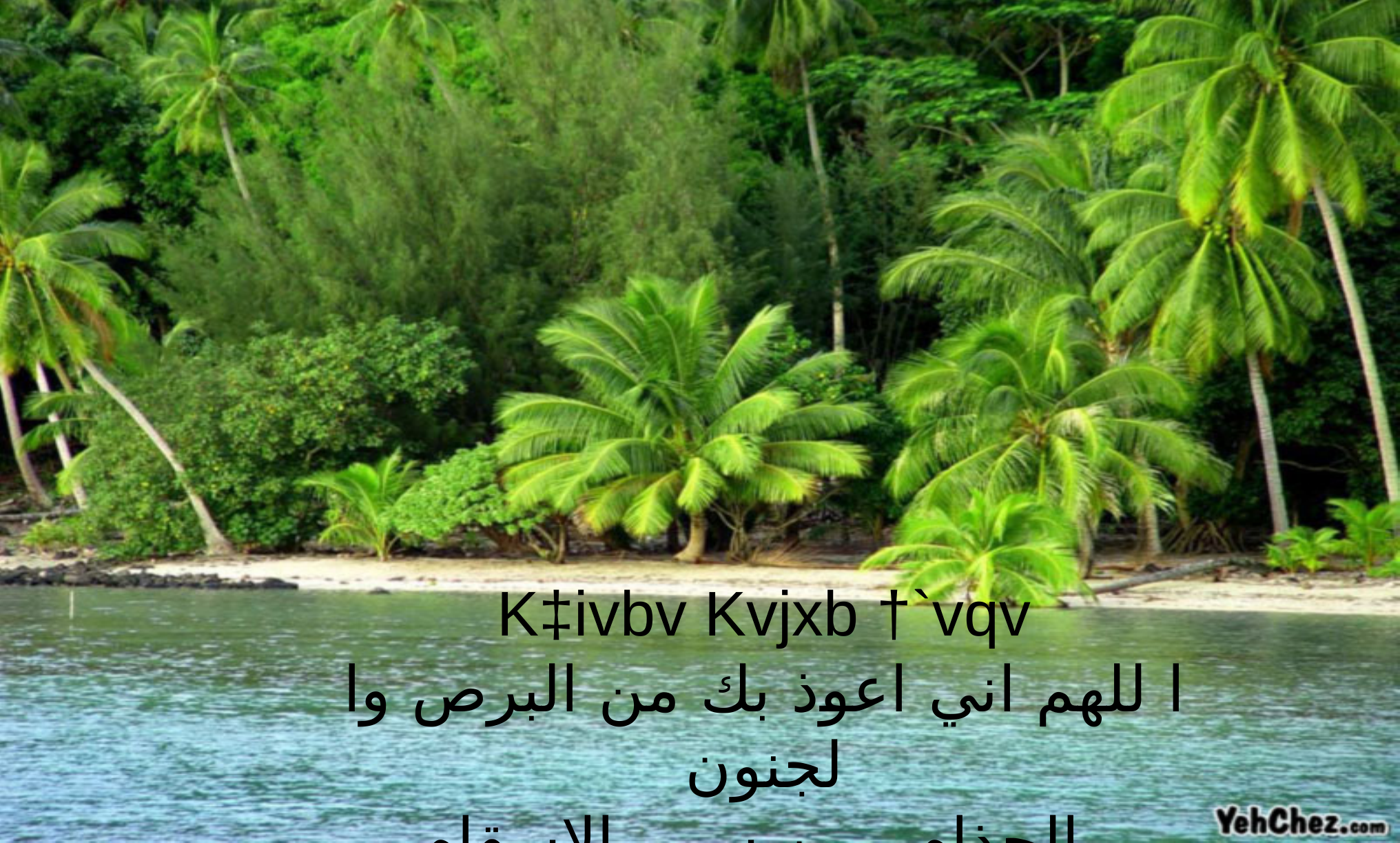

K‡ivbv Kvjxb †`vqv
ا للهم اني اعوذ بك من البرص وا لجنون
والجذام ومن سيي الاسقام